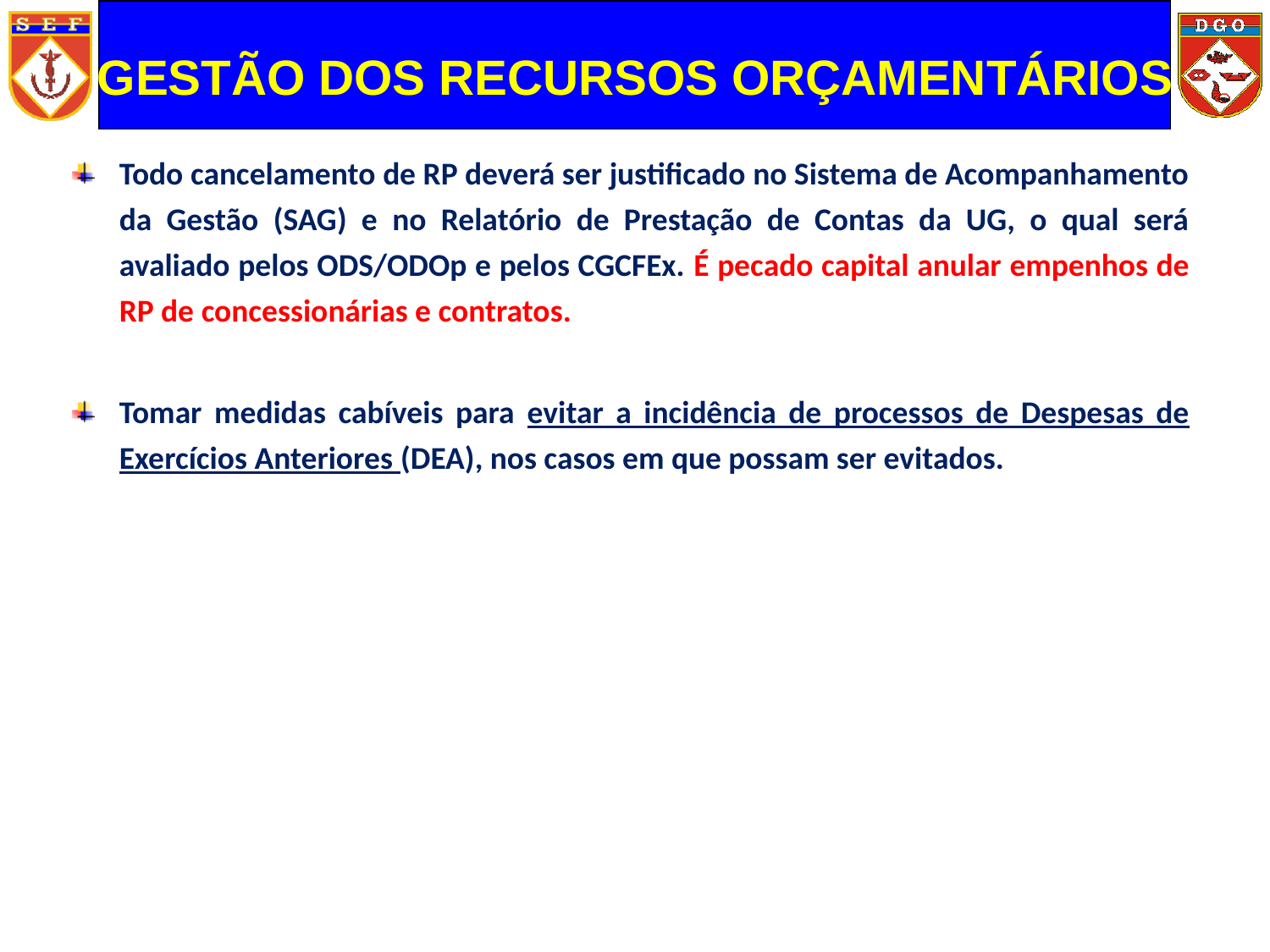

GESTÃO DOS RECURSOS ORÇAMENTÁRIOS
# Todo cancelamento de RP deverá ser justificado no Sistema de Acompanhamento da Gestão (SAG) e no Relatório de Prestação de Contas da UG, o qual será avaliado pelos ODS/ODOp e pelos CGCFEx. É pecado capital anular empenhos de RP de concessionárias e contratos.
Tomar medidas cabíveis para evitar a incidência de processos de Despesas de Exercícios Anteriores (DEA), nos casos em que possam ser evitados.